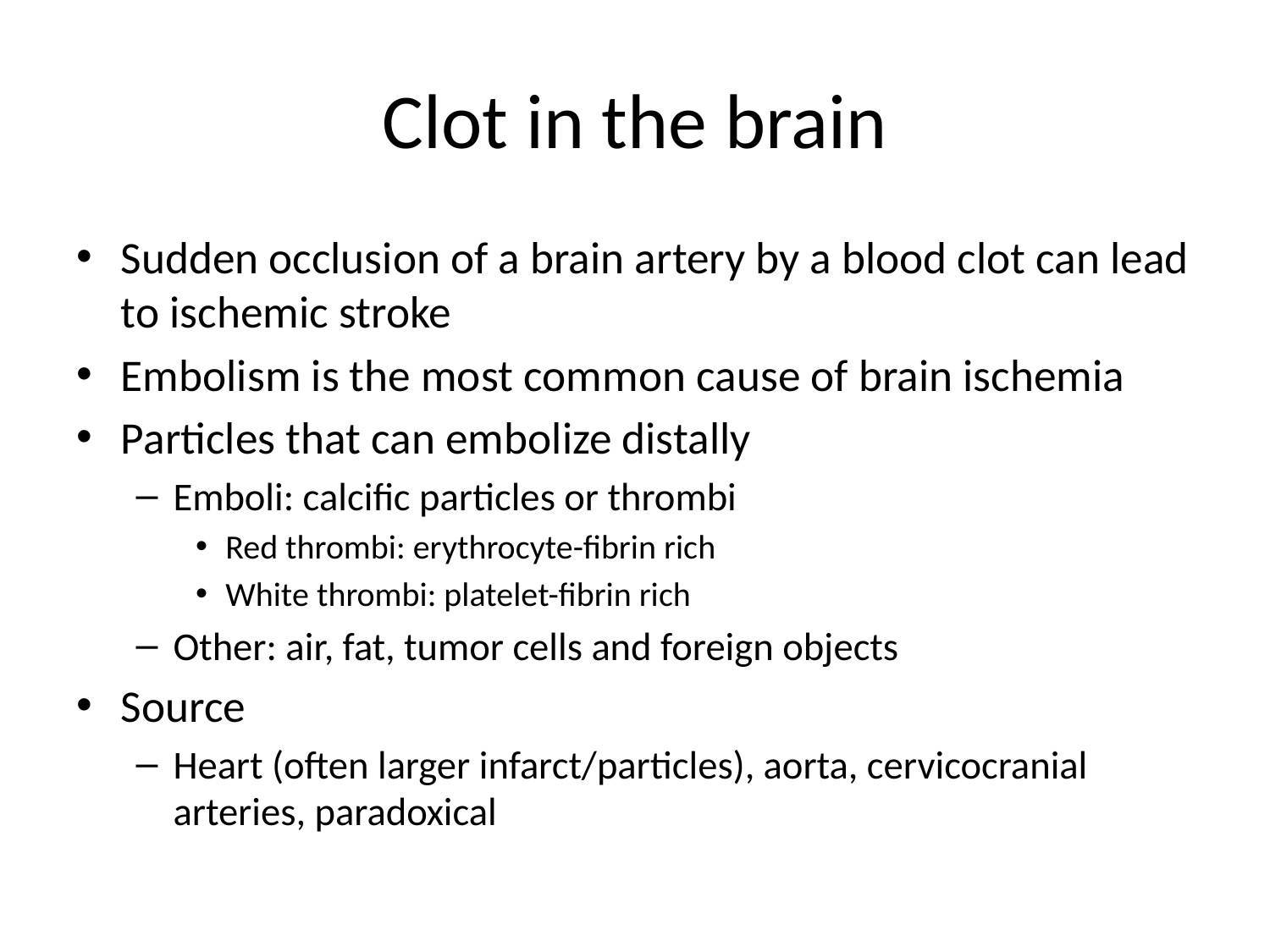

# Clot in the brain
Sudden occlusion of a brain artery by a blood clot can lead to ischemic stroke
Embolism is the most common cause of brain ischemia
Particles that can embolize distally
Emboli: calcific particles or thrombi
Red thrombi: erythrocyte-fibrin rich
White thrombi: platelet-fibrin rich
Other: air, fat, tumor cells and foreign objects
Source
Heart (often larger infarct/particles), aorta, cervicocranial arteries, paradoxical